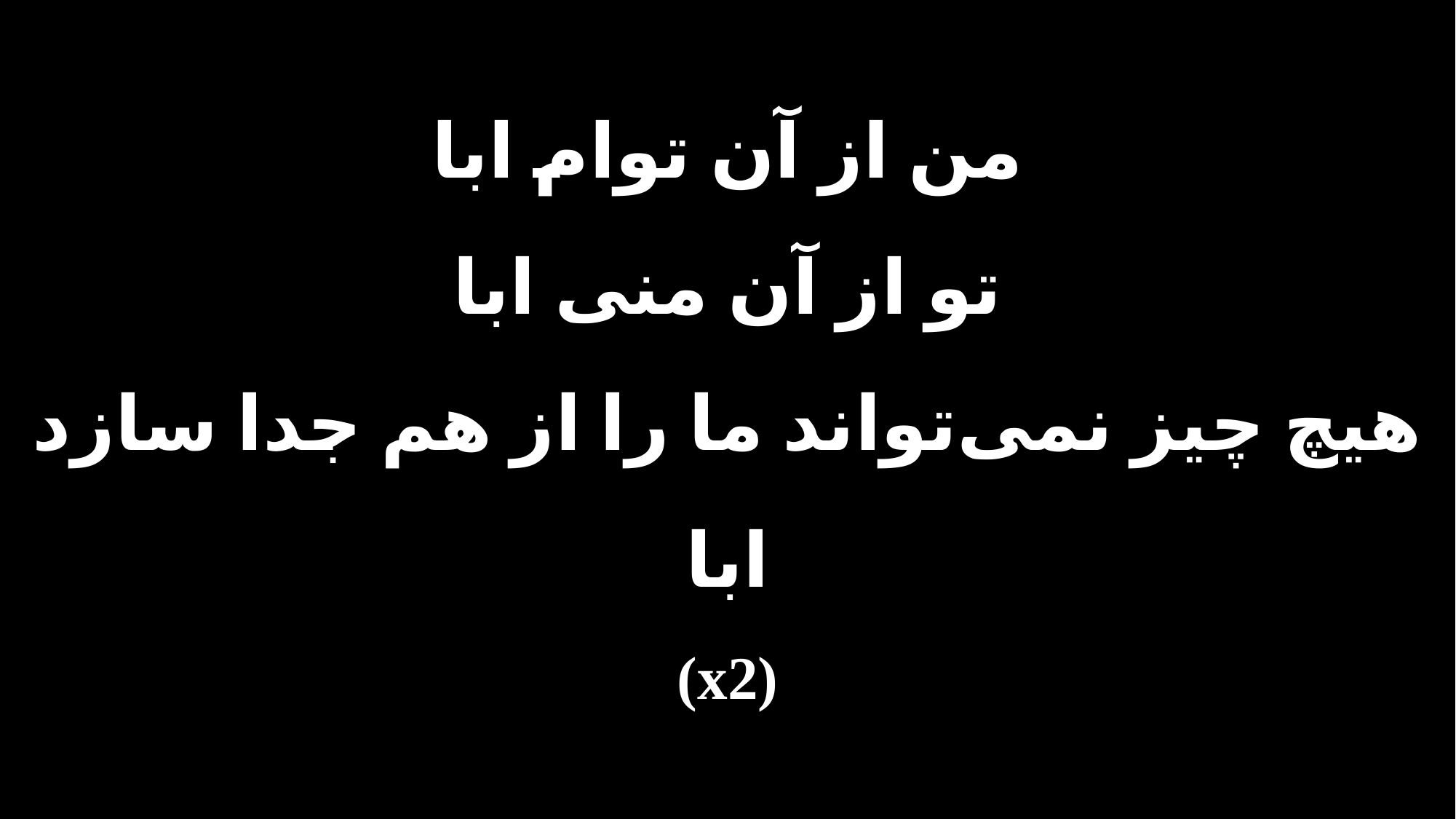

من از آن توام ابا
تو از آن منی ابا
هیچ چیز نمی‌تواند ما را از هم جدا سازد ابا
(x2)